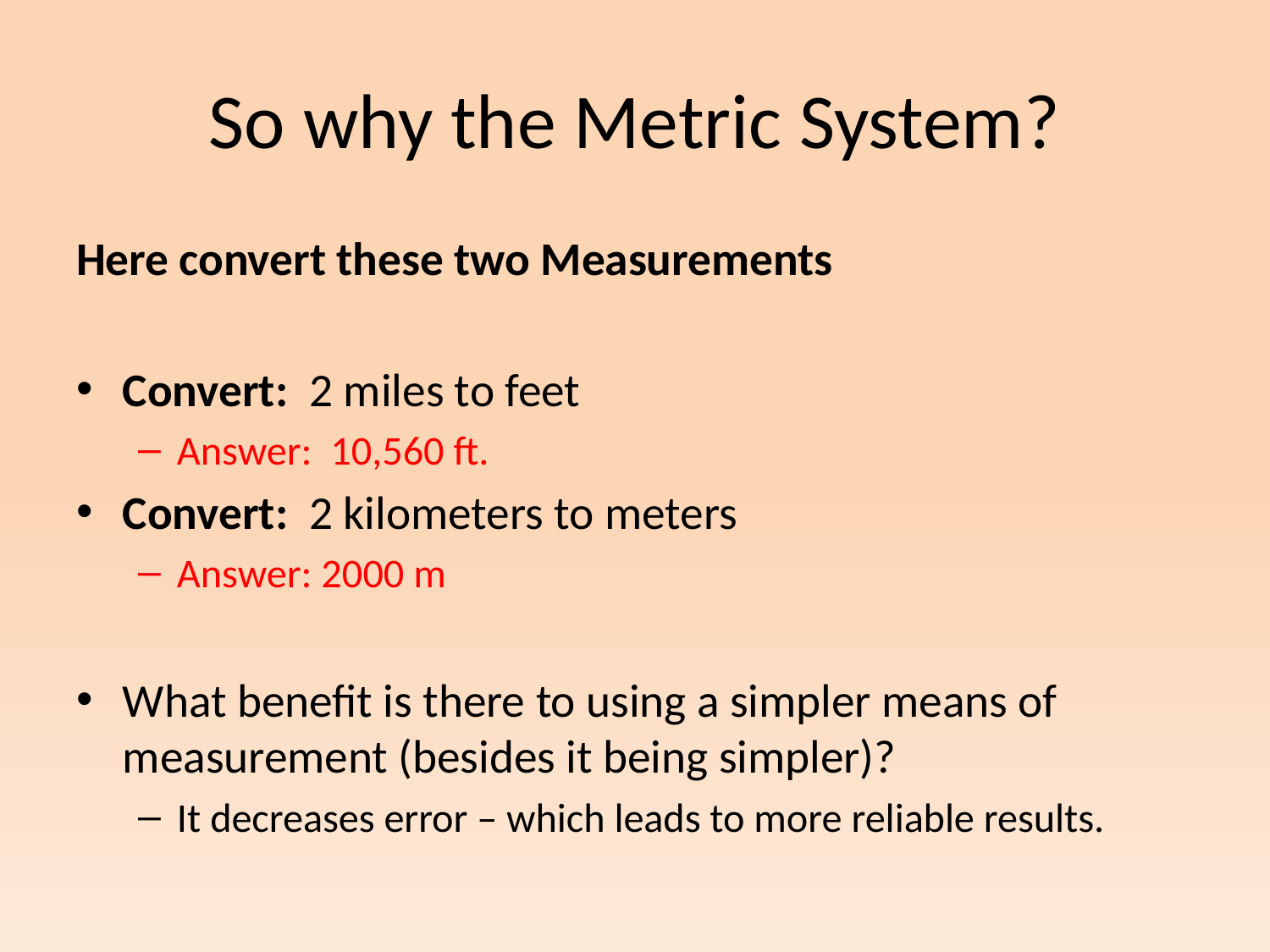

# So why the Metric System?
Here convert these two Measurements

Convert:  2 miles to feet
Answer:  10,560 ft.
Convert:  2 kilometers to meters
Answer: 2000 m

What benefit is there to using a simpler means of measurement (besides it being simpler)?
It decreases error – which leads to more reliable results.